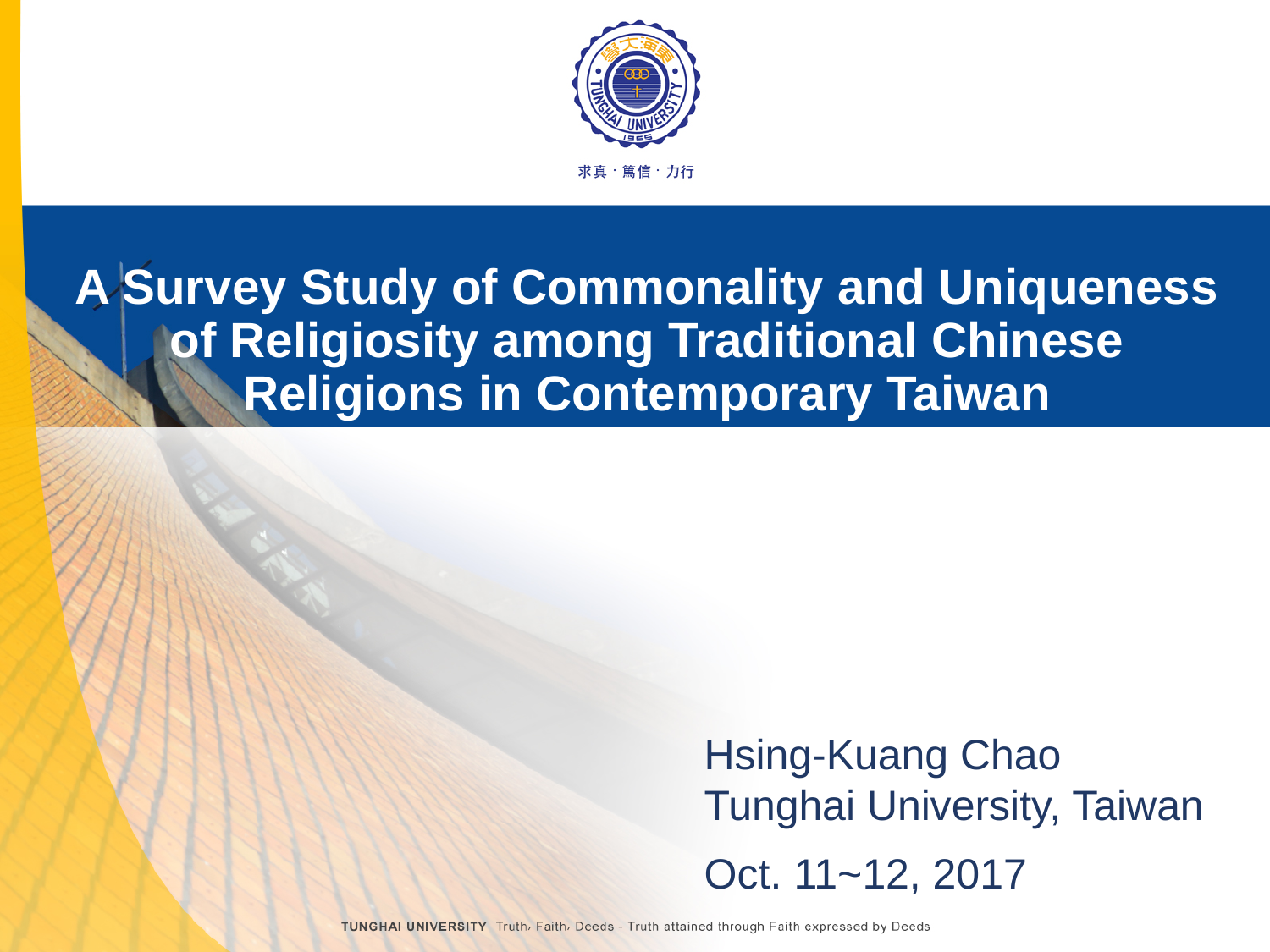

# A Survey Study of Commonality and Uniqueness of Religiosity among Traditional Chinese Religions in Contemporary Taiwan
Hsing-Kuang Chao
Tunghai University, Taiwan
Oct. 11~12, 2017